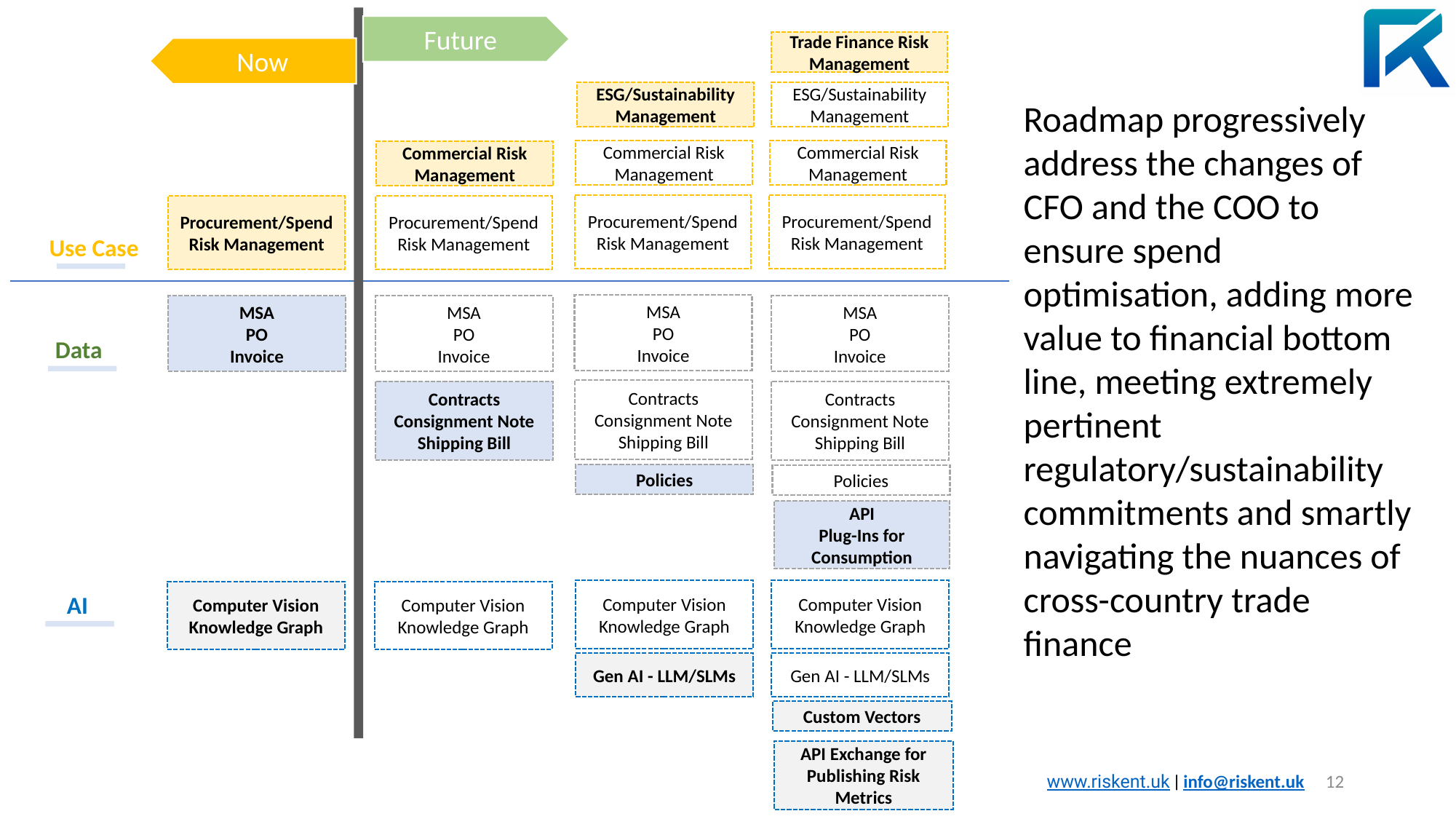

Future

Now
Trade Finance Risk Management
ESG/Sustainability Management
ESG/Sustainability Management
Roadmap progressively address the changes of CFO and the COO to ensure spend optimisation, adding more value to financial bottom line, meeting extremely pertinent regulatory/sustainability commitments and smartly navigating the nuances of cross-country trade finance
Commercial Risk Management
Commercial Risk Management
Commercial Risk Management
Procurement/Spend Risk Management
Procurement/Spend Risk Management
Procurement/Spend Risk Management
Procurement/Spend Risk Management
Use Case

MSA
PO
Invoice
MSA
PO
Invoice
MSA
PO
Invoice
MSA
PO
Invoice
Data

Contracts
Consignment Note
Shipping Bill
Contracts
Consignment Note
Shipping Bill
Contracts
Consignment Note
Shipping Bill
Policies
Policies
API
Plug-Ins for Consumption
Computer Vision
Knowledge Graph
Computer Vision
Knowledge Graph
Computer Vision
Knowledge Graph
Computer Vision
Knowledge Graph
AI

Gen AI - LLM/SLMs
Gen AI - LLM/SLMs
Custom Vectors
API Exchange for Publishing Risk Metrics
12